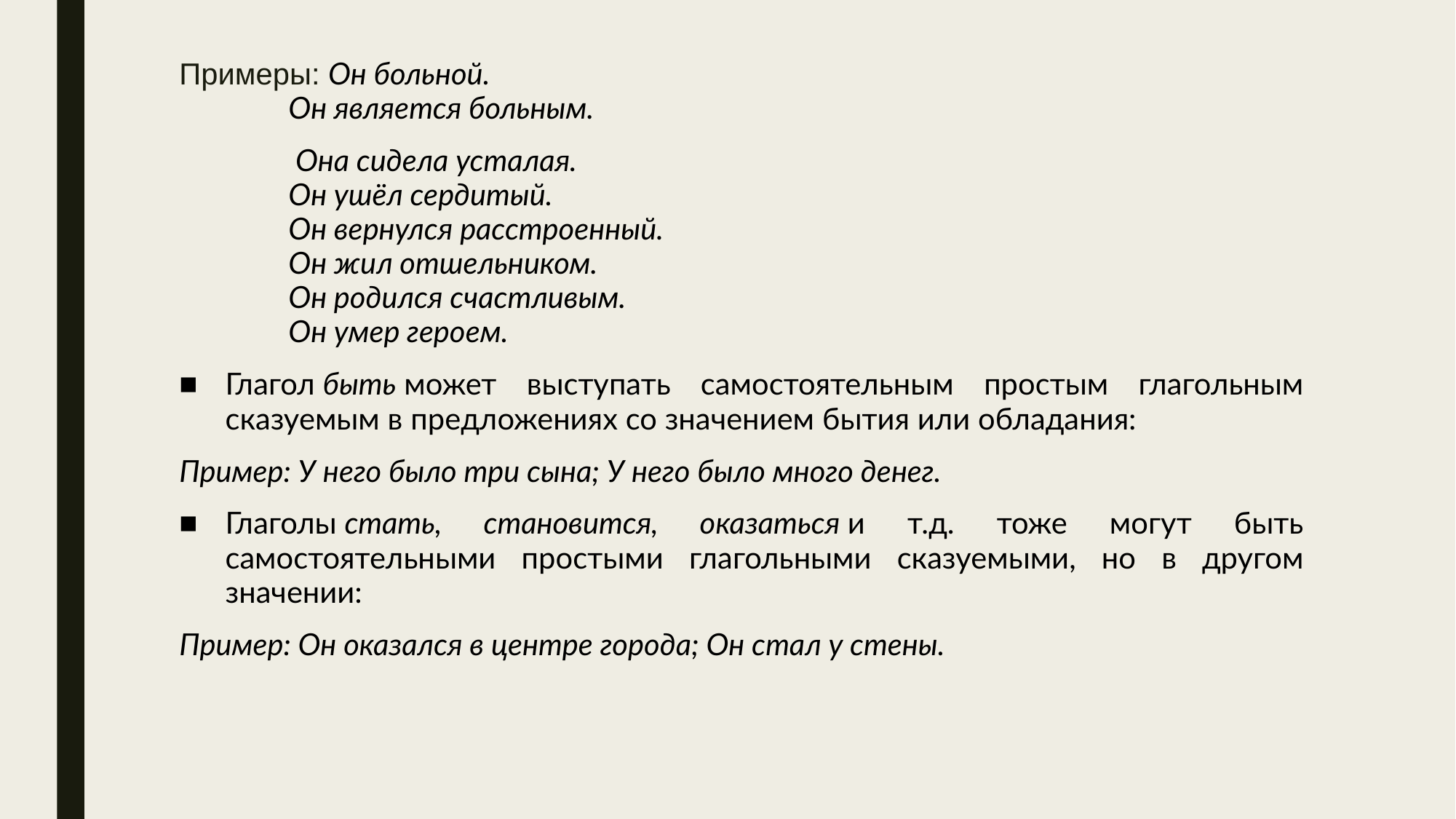

Примеры: Он больной.
	Он является больным.
	 Она сидела усталая.
	Он ушёл сердитый.
	Он вернулся расстроенный.
	Он жил отшельником.
	Он родился счастливым.
	Он умер героем.
Глагол быть может выступать самостоятельным простым глагольным сказуемым в предложениях со значением бытия или обладания:
Пример: У него было три сына; У него было много денег.
Глаголы стать, становится, оказаться и т.д. тоже могут быть самостоятельными простыми глагольными сказуемыми, но в другом значении:
Пример: Он оказался в центре города; Он стал у стены.